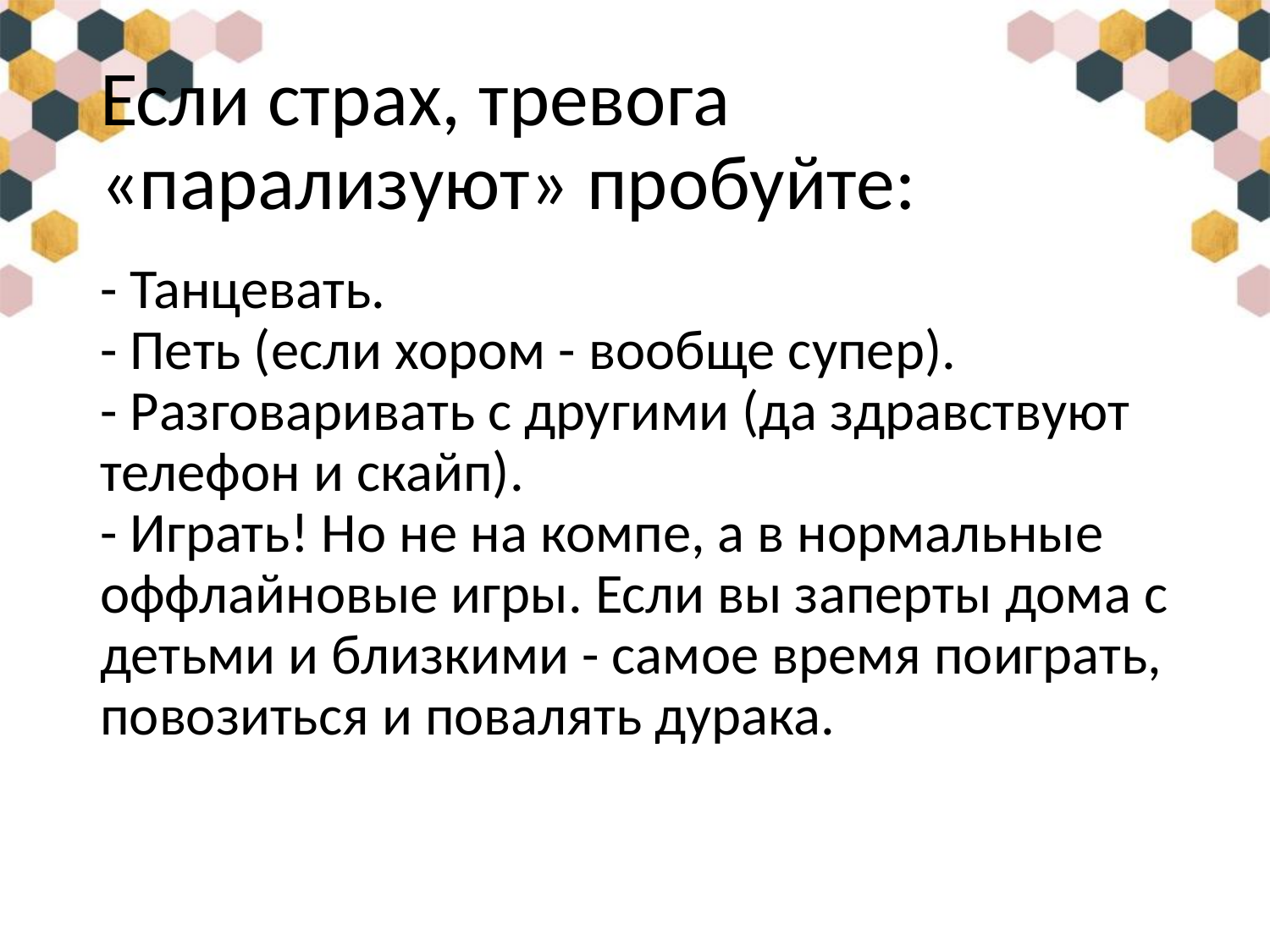

# Если страх, тревога «парализуют» пробуйте:
- Танцевать.
- Петь (если хором - вообще супер).
- Разговаривать с другими (да здравствуют телефон и скайп).
- Играть! Но не на компе, а в нормальные оффлайновые игры. Если вы заперты дома с детьми и близкими - самое время поиграть, повозиться и повалять дурака.